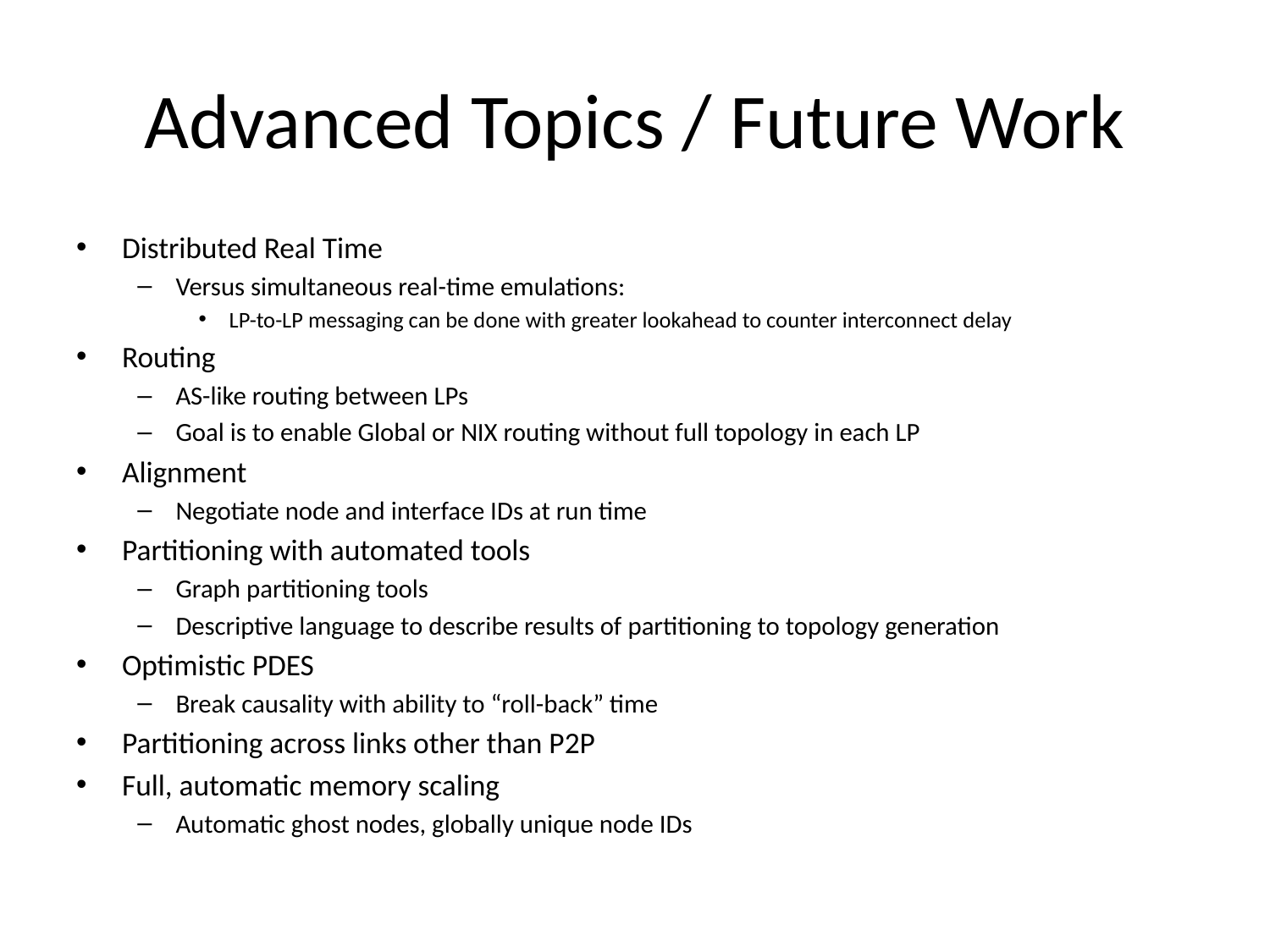

# Advanced Topics / Future Work
Distributed Real Time
Versus simultaneous real-time emulations:
LP-to-LP messaging can be done with greater lookahead to counter interconnect delay
Routing
AS-like routing between LPs
Goal is to enable Global or NIX routing without full topology in each LP
Alignment
Negotiate node and interface IDs at run time
Partitioning with automated tools
Graph partitioning tools
Descriptive language to describe results of partitioning to topology generation
Optimistic PDES
Break causality with ability to “roll-back” time
Partitioning across links other than P2P
Full, automatic memory scaling
Automatic ghost nodes, globally unique node IDs